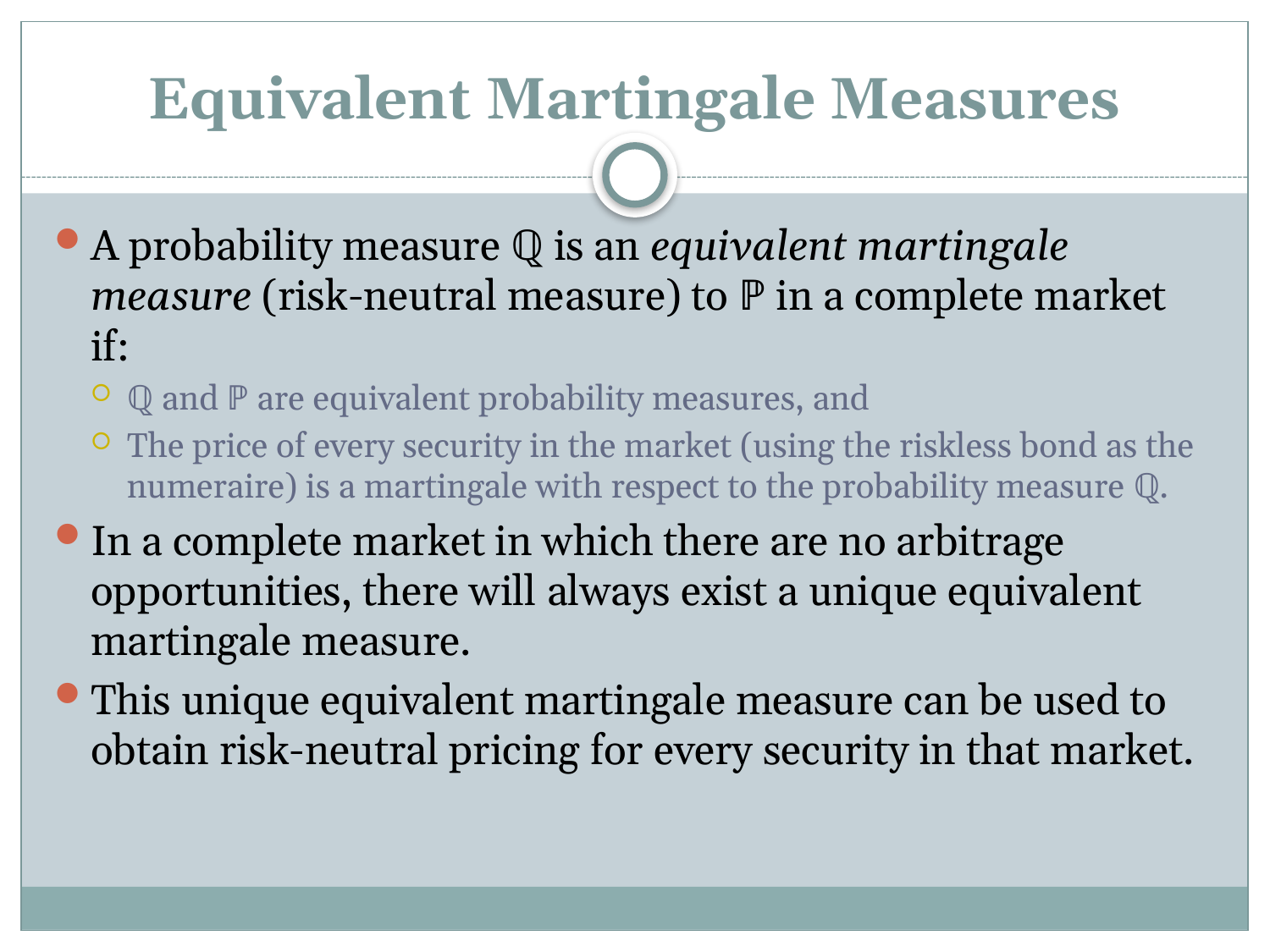

# Equivalent Martingale Measures
A probability measure ℚ is an equivalent martingale measure (risk-neutral measure) to ℙ in a complete market if:
ℚ and ℙ are equivalent probability measures, and
The price of every security in the market (using the riskless bond as the numeraire) is a martingale with respect to the probability measure ℚ.
In a complete market in which there are no arbitrage opportunities, there will always exist a unique equivalent martingale measure.
This unique equivalent martingale measure can be used to obtain risk-neutral pricing for every security in that market.